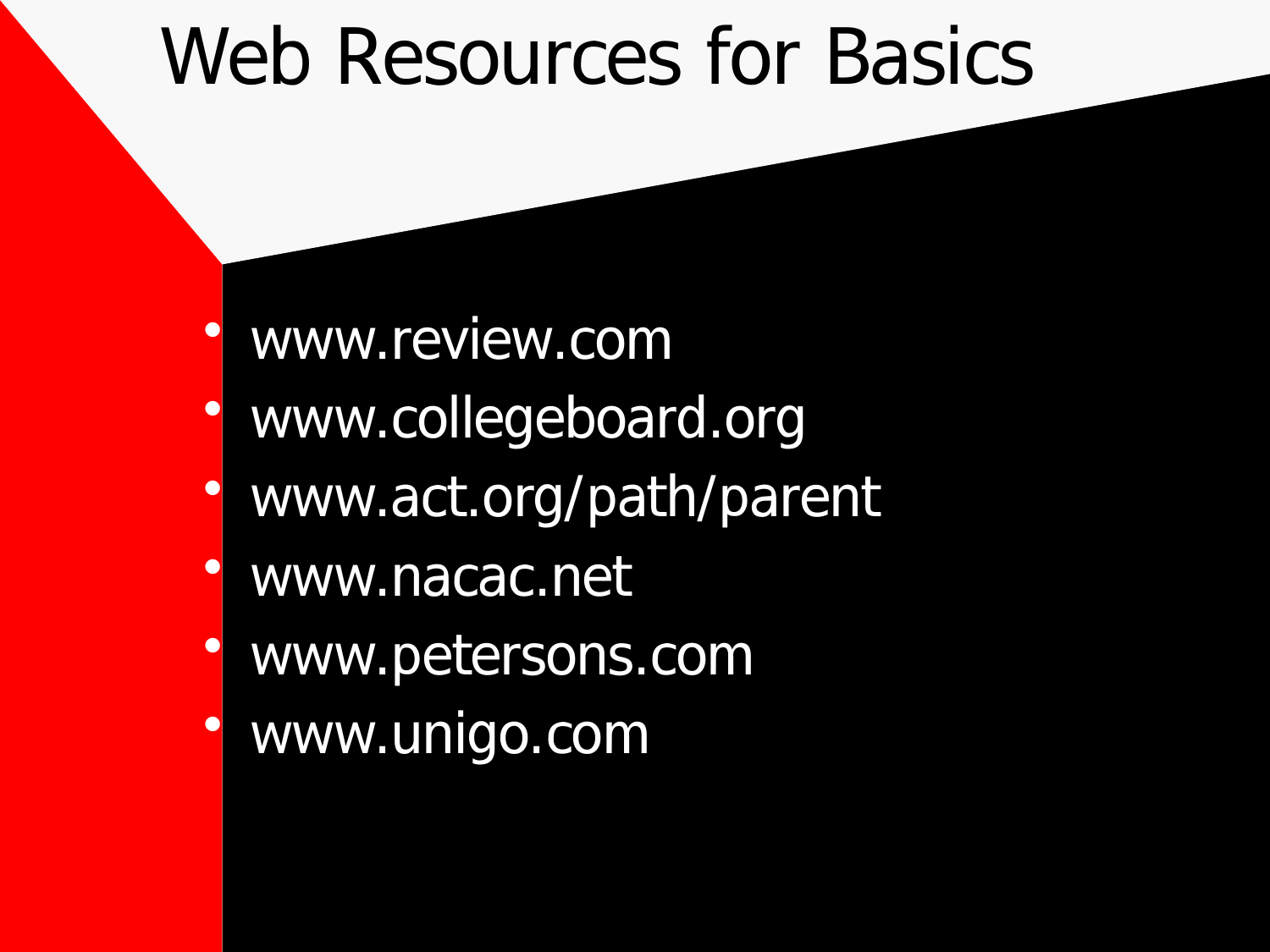

# Web Resources for Basics
www.review.com
www.collegeboard.org
www.act.org/path/parent
www.nacac.net
www.petersons.com
www.unigo.com